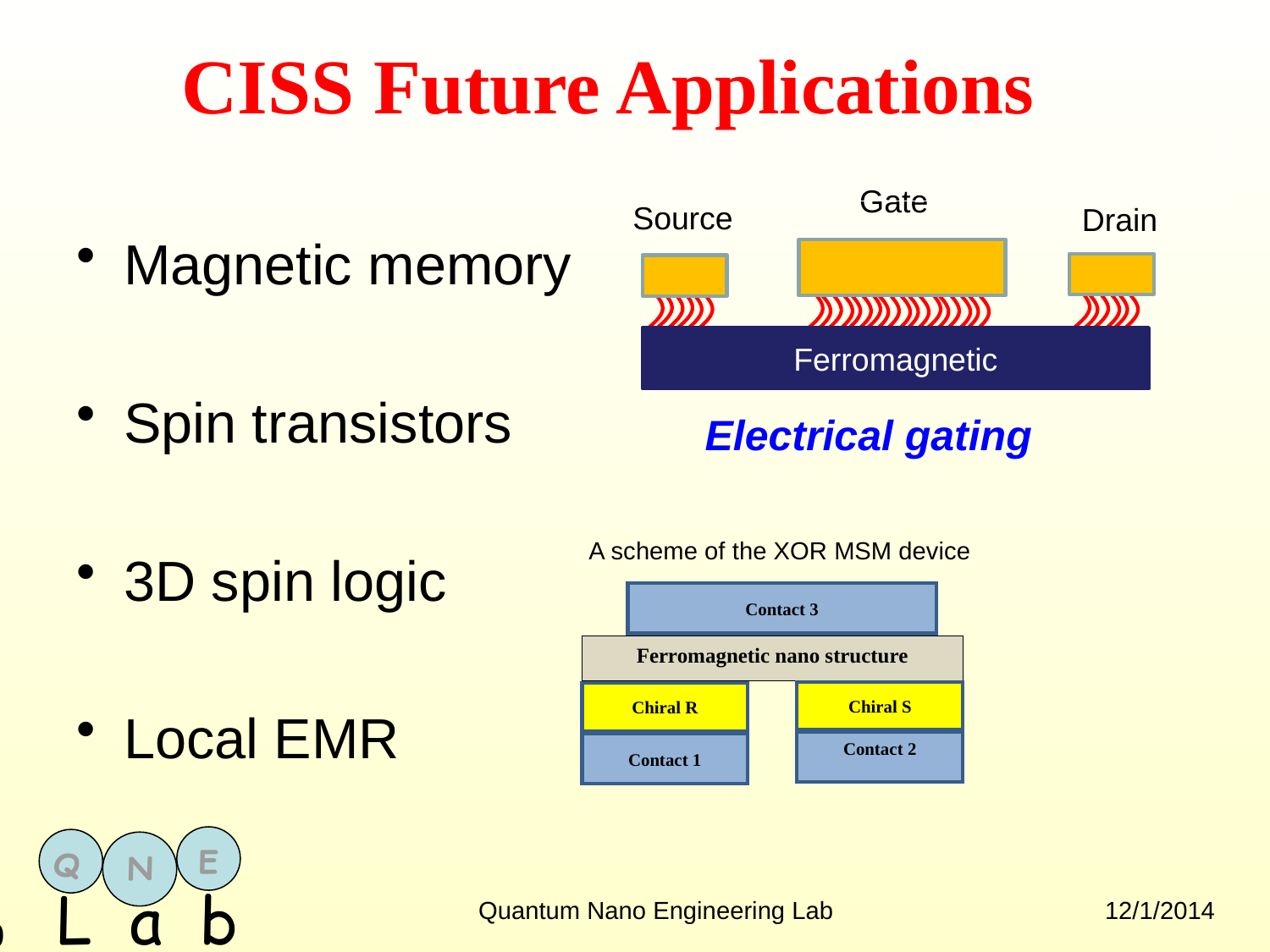

CISS Future Applications

Gate
Source
Drain

Ferromagnetic

Electrical gating
Magnetic memory

Spin transistors

3D spin logic

Local EMR

A scheme of the XOR MSM device
Contact 3
Ferromagnetic nano structure
Chiral S
Chiral R

Contact 2

Contact 1